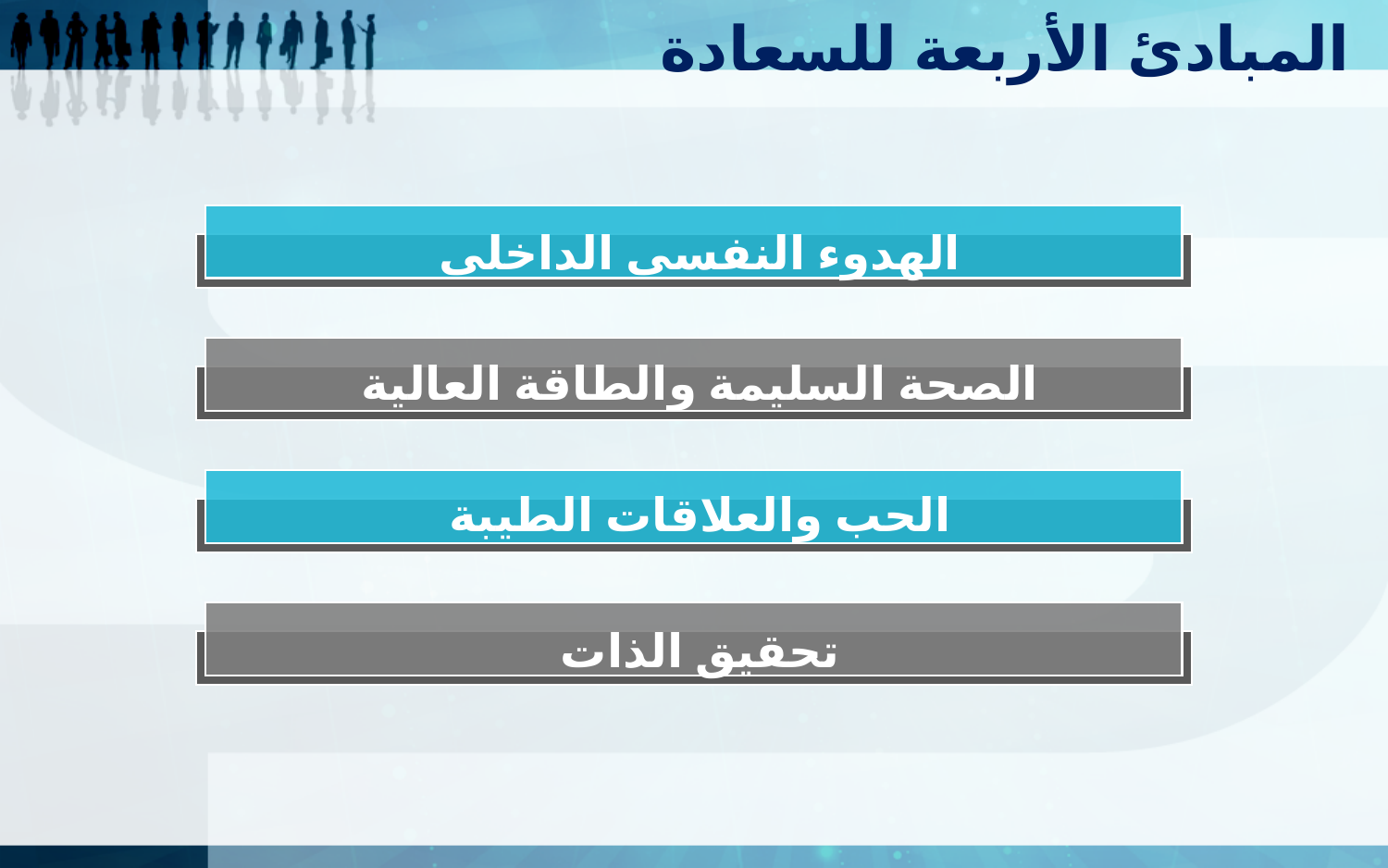

المبادئ الأربعة للسعادة

الهدوء النفسى الداخلى

الصحة السليمة والطاقة العالية

الحب والعلاقات الطيبة

تحقيق الذات